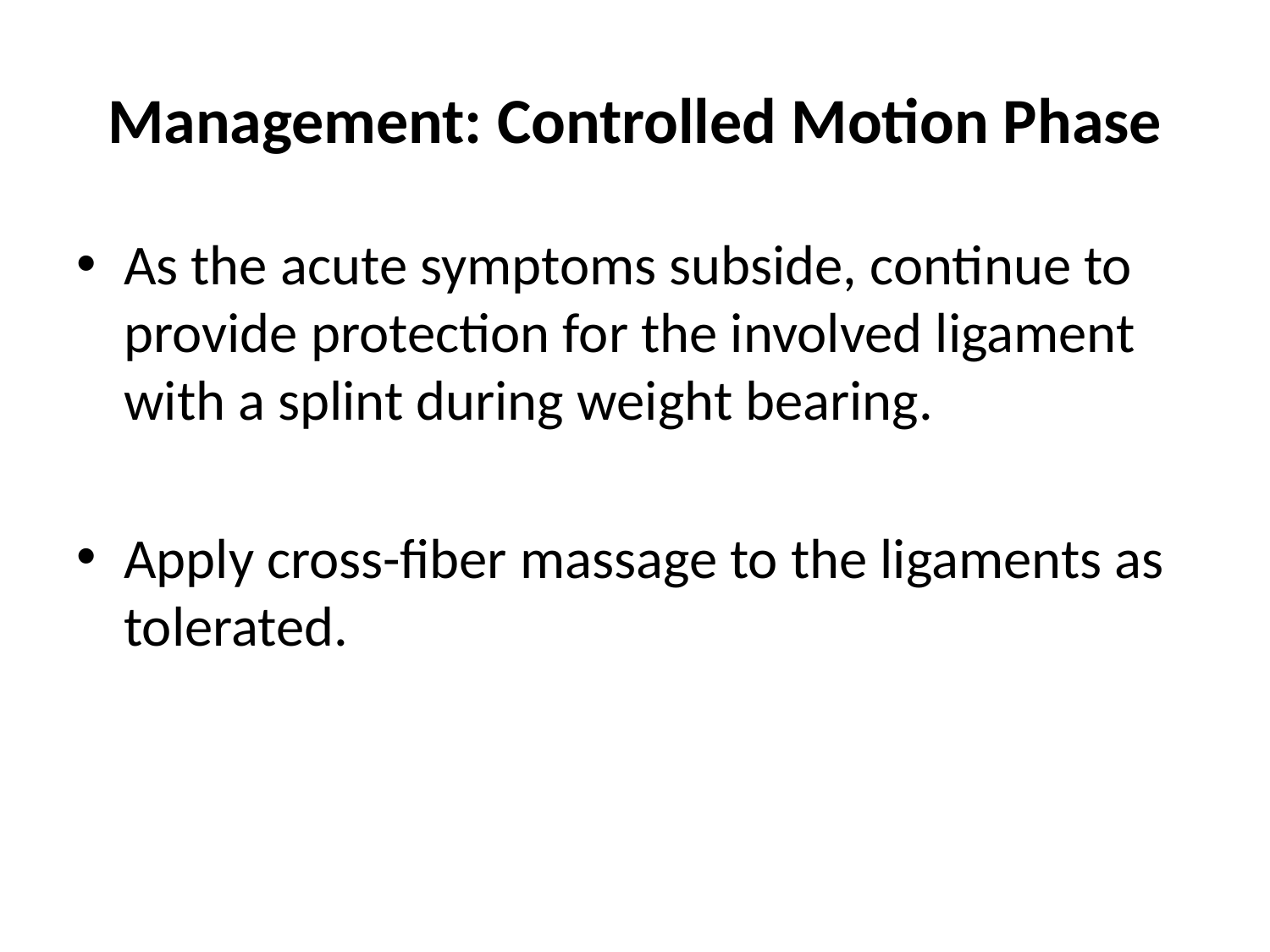

# Management: Controlled Motion Phase
As the acute symptoms subside, continue to provide protection for the involved ligament with a splint during weight bearing.

Apply cross-fiber massage to the ligaments as tolerated.